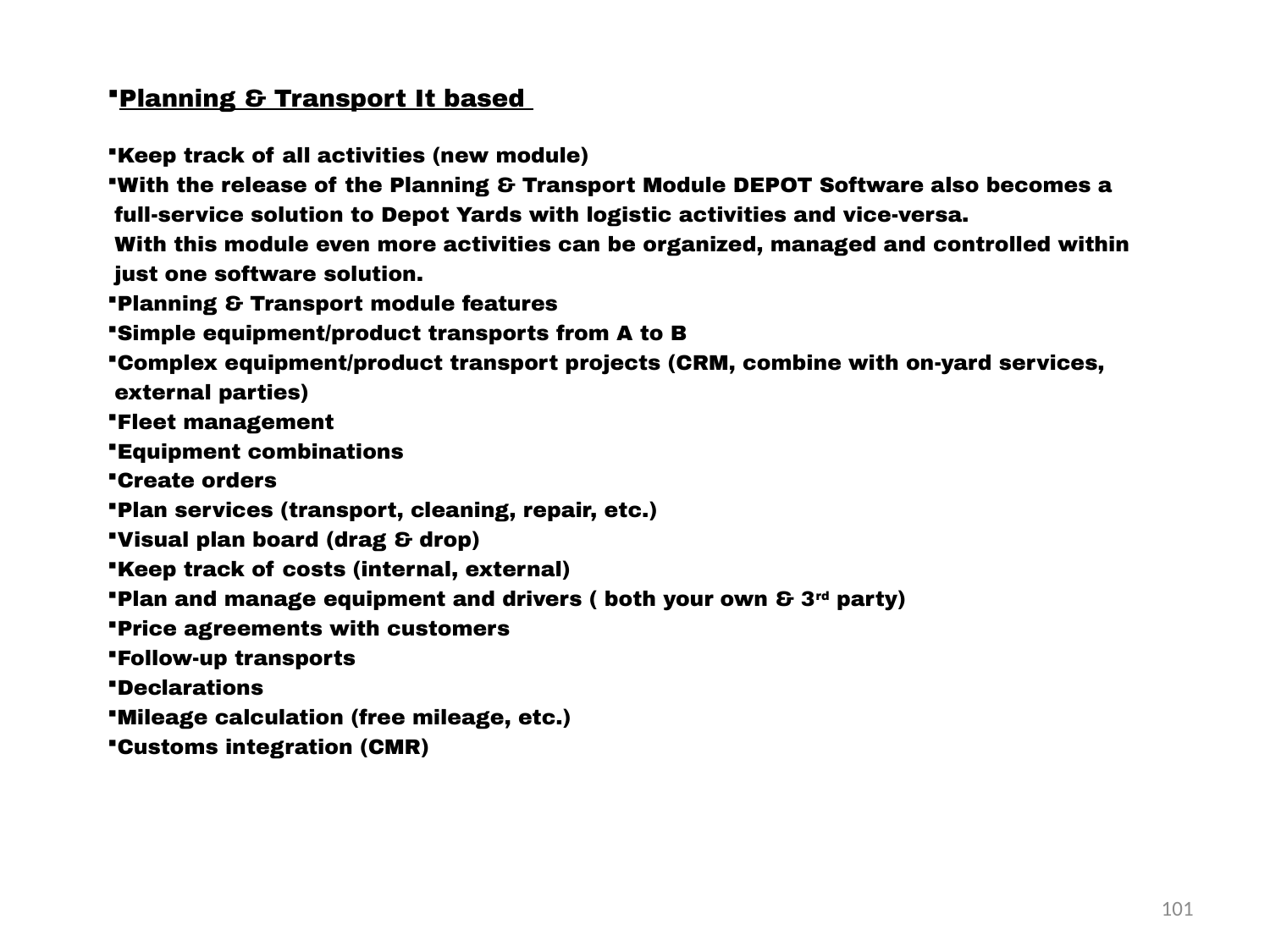

Planning & Transport It based
Keep track of all activities (new module)
With the release of the Planning & Transport Module DEPOT Software also becomes a
 full-service solution to Depot Yards with logistic activities and vice-versa.
 With this module even more activities can be organized, managed and controlled within
 just one software solution.
Planning & Transport module features
Simple equipment/product transports from A to B
Complex equipment/product transport projects (CRM, combine with on-yard services,
 external parties)
Fleet management
Equipment combinations
Create orders
Plan services (transport, cleaning, repair, etc.)
Visual plan board (drag & drop)
Keep track of costs (internal, external)
Plan and manage equipment and drivers ( both your own & 3rd party)
Price agreements with customers
Follow-up transports
Declarations
Mileage calculation (free mileage, etc.)
Customs integration (CMR)

101